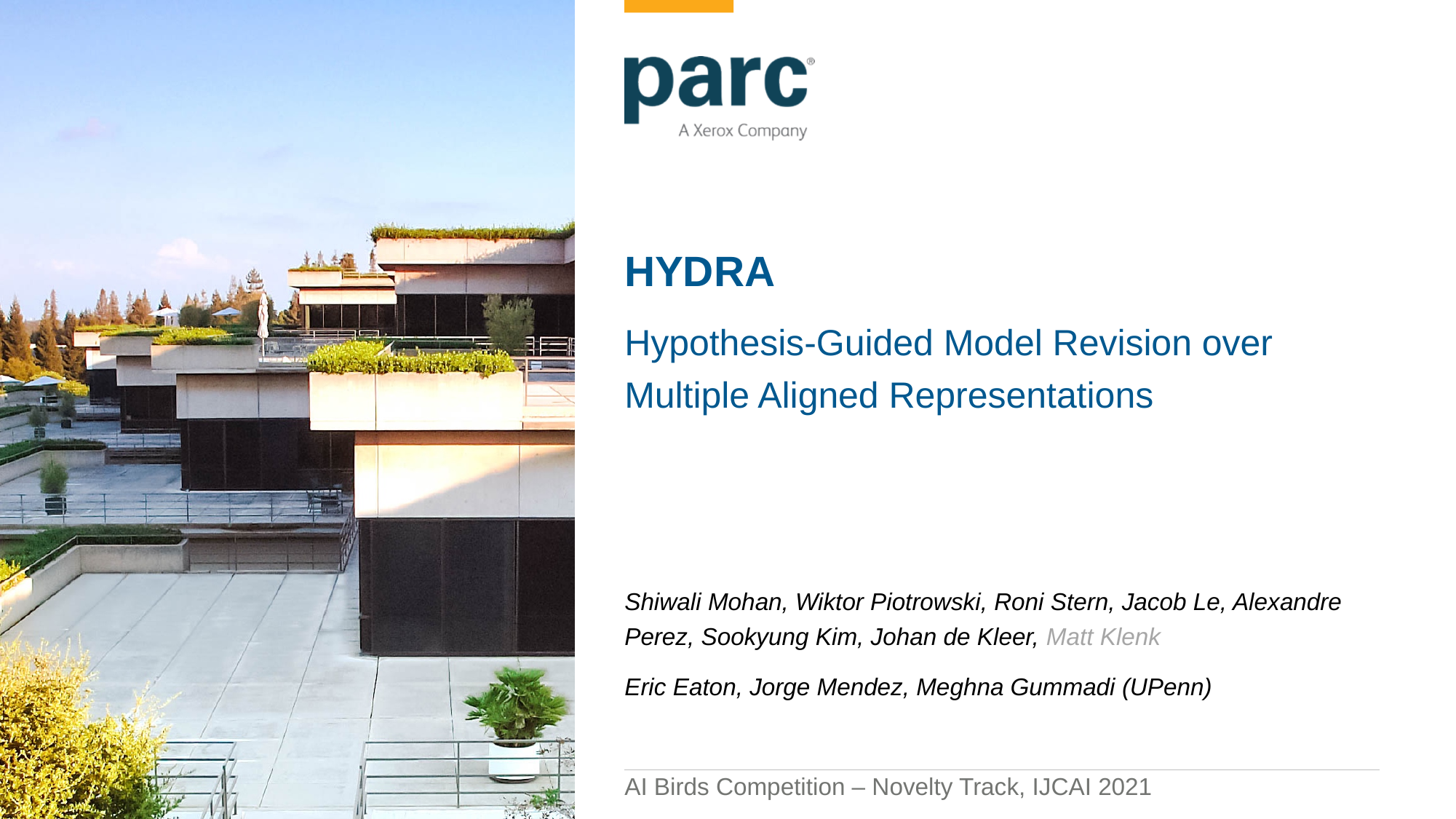

HYDRA
Hypothesis-Guided Model Revision over Multiple Aligned Representations
Shiwali Mohan, Wiktor Piotrowski, Roni Stern, Jacob Le, Alexandre Perez, Sookyung Kim, Johan de Kleer, Matt Klenk
Eric Eaton, Jorge Mendez, Meghna Gummadi (UPenn)

AI Birds Competition – Novelty Track, IJCAI 2021